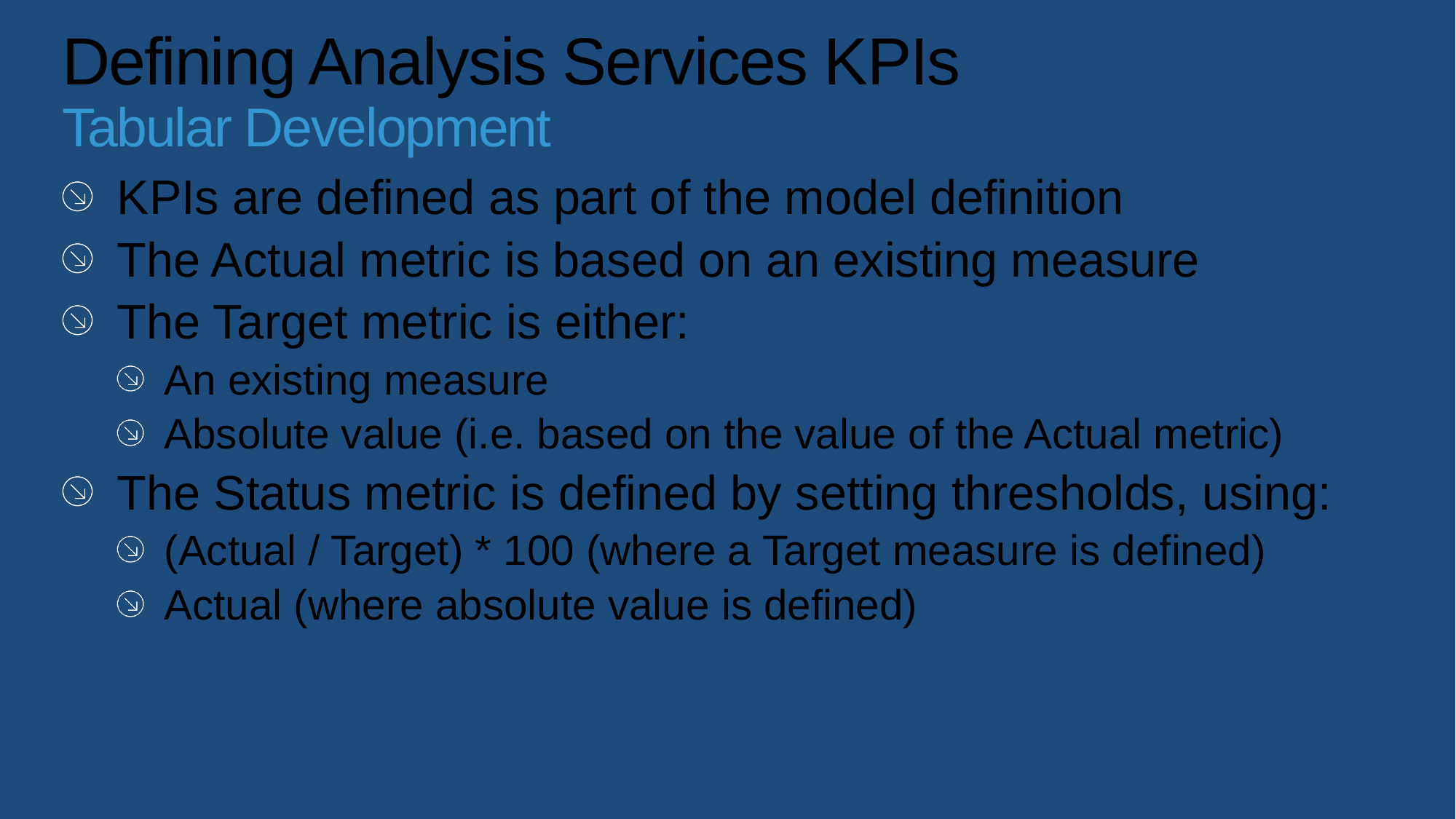

# Defining Analysis Services KPIs Tabular Development
KPIs are defined as part of the model definition
The Actual metric is based on an existing measure
The Target metric is either:
An existing measure
Absolute value (i.e. based on the value of the Actual metric)
The Status metric is defined by setting thresholds, using:
(Actual / Target) * 100 (where a Target measure is defined)
Actual (where absolute value is defined)